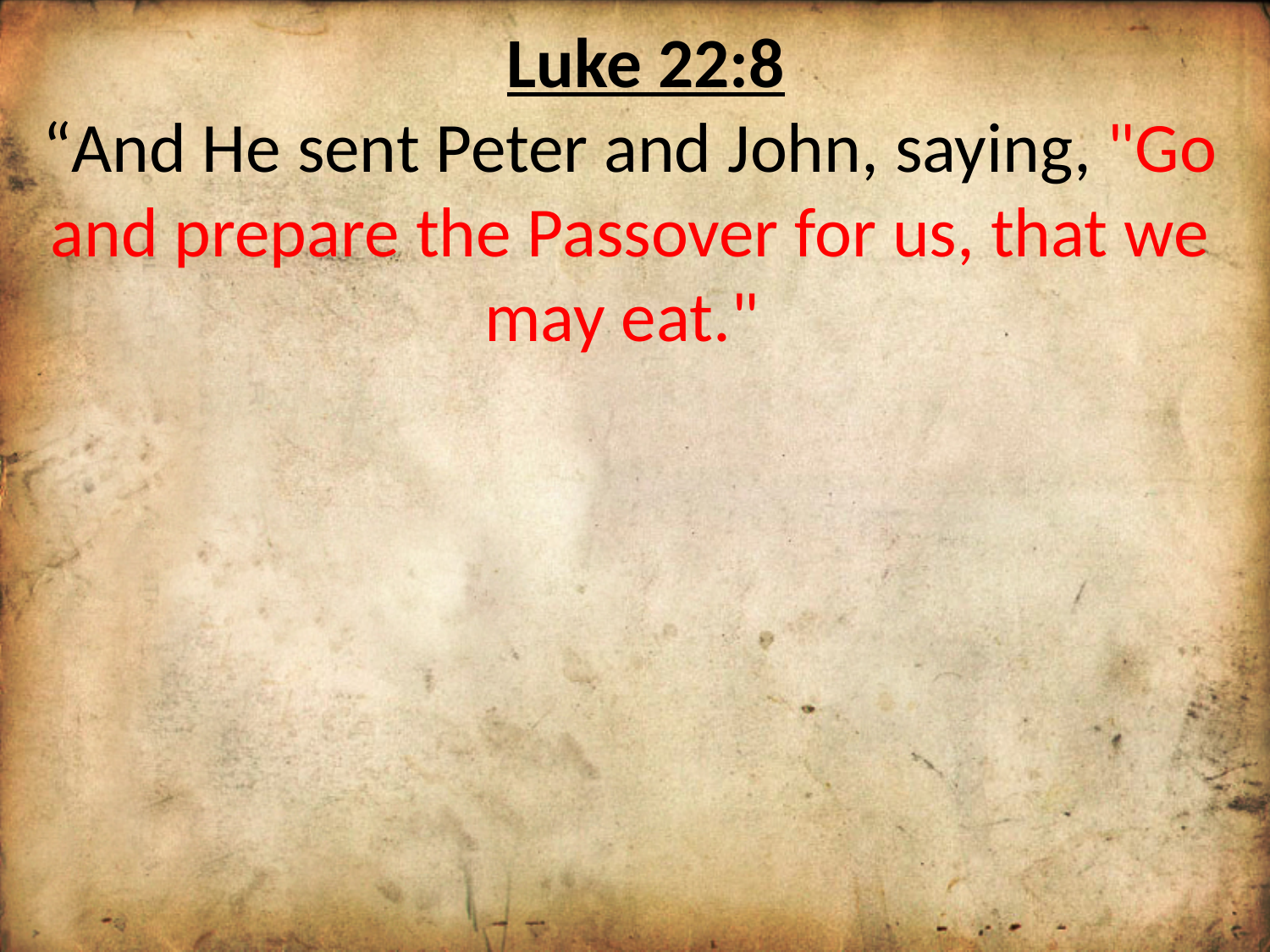

Luke 22:8
“And He sent Peter and John, saying, "Go and prepare the Passover for us, that we may eat."